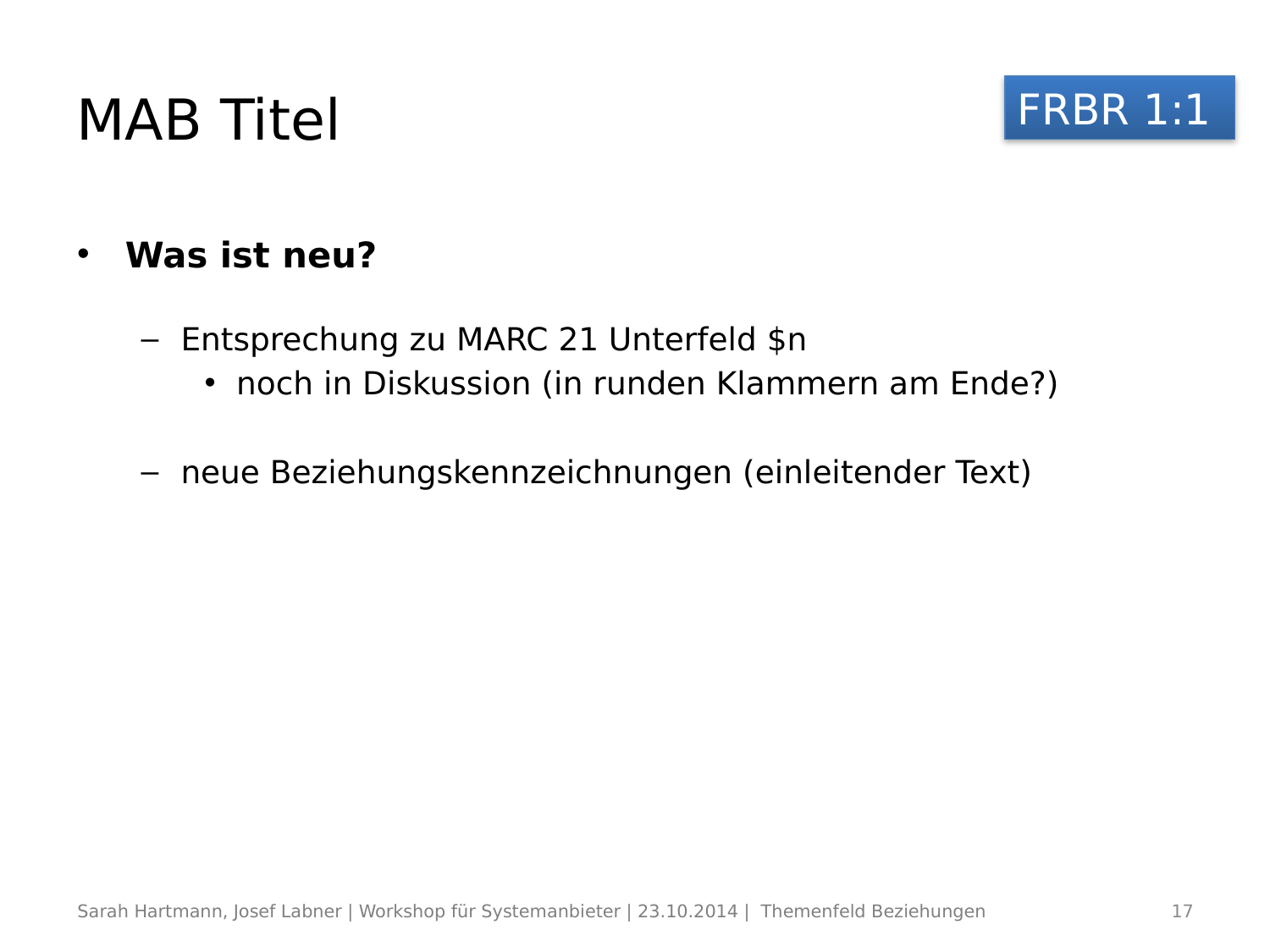

# MAB Titel
FRBR 1:1

Was ist neu?
Entsprechung zu MARC 21 Unterfeld $n
noch in Diskussion (in runden Klammern am Ende?)

neue Beziehungskennzeichnungen (einleitender Text)

Sarah Hartmann, Josef Labner | Workshop für Systemanbieter | 23.10.2014 |  Themenfeld Beziehungen
17